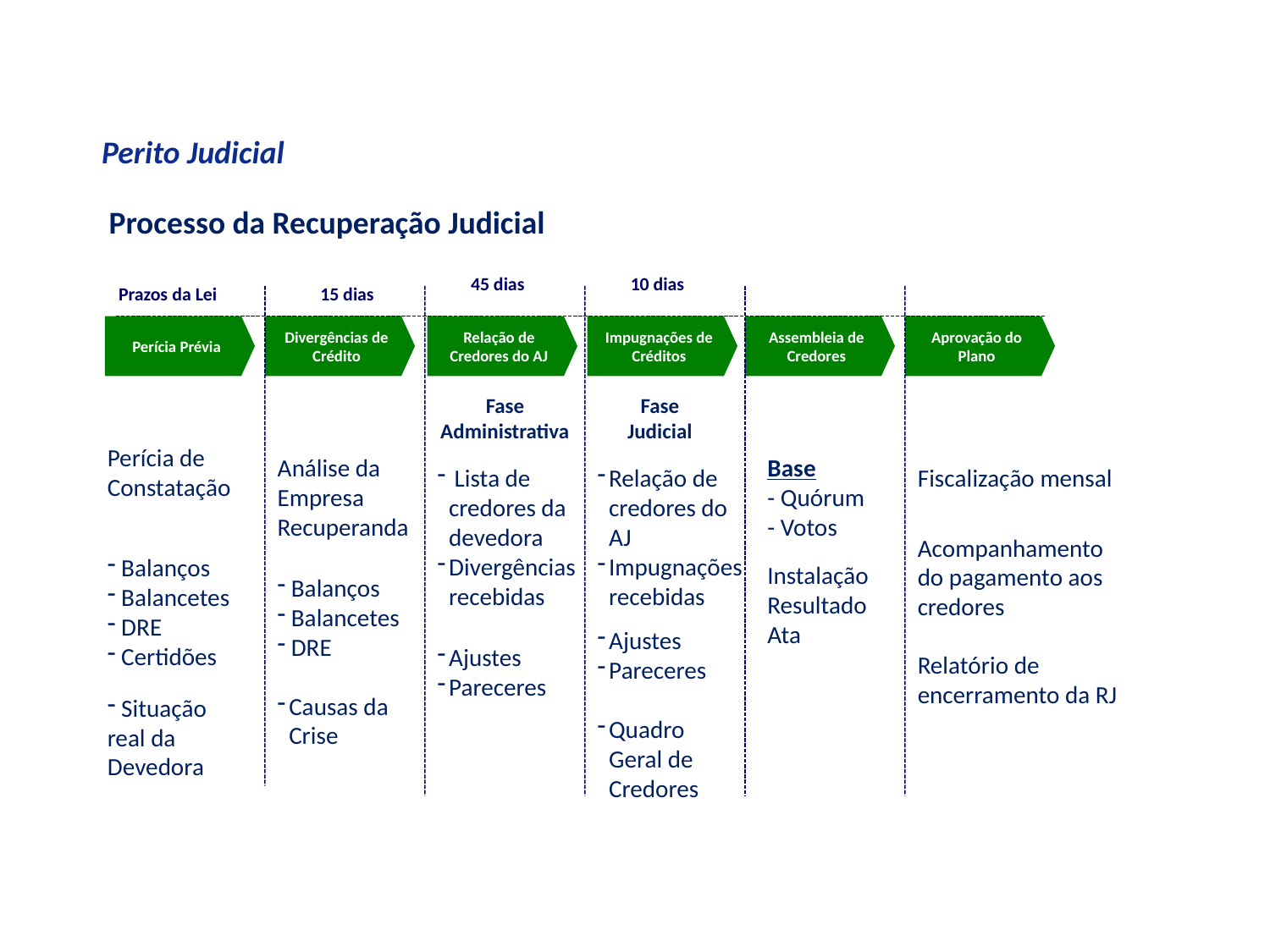

Perito Judicial
Processo da Recuperação Judicial
45 dias
10 dias
Prazos da Lei
15 dias
Perícia Prévia
Divergências de Crédito
Assembleia de Credores
Aprovação do Plano
Relação de Credores do AJ
Impugnações de Créditos
Fase Administrativa
Fase Judicial
Perícia de Constatação

Análise da Empresa Recuperanda
Base
- Quórum
- Votos
 Lista de credores da devedora
Divergências recebidas
Relação de credores do AJ
Impugnações recebidas
Fiscalização mensal
Acompanhamento do pagamento aos credores
 Balanços
 Balancetes
 DRE
 Certidões
Instalação
Resultado
Ata
 Balanços
 Balancetes
 DRE

Causas da Crise
Ajustes
Pareceres

Quadro Geral de Credores
Ajustes
Pareceres
Relatório de encerramento da RJ
 Situação  real da Devedora